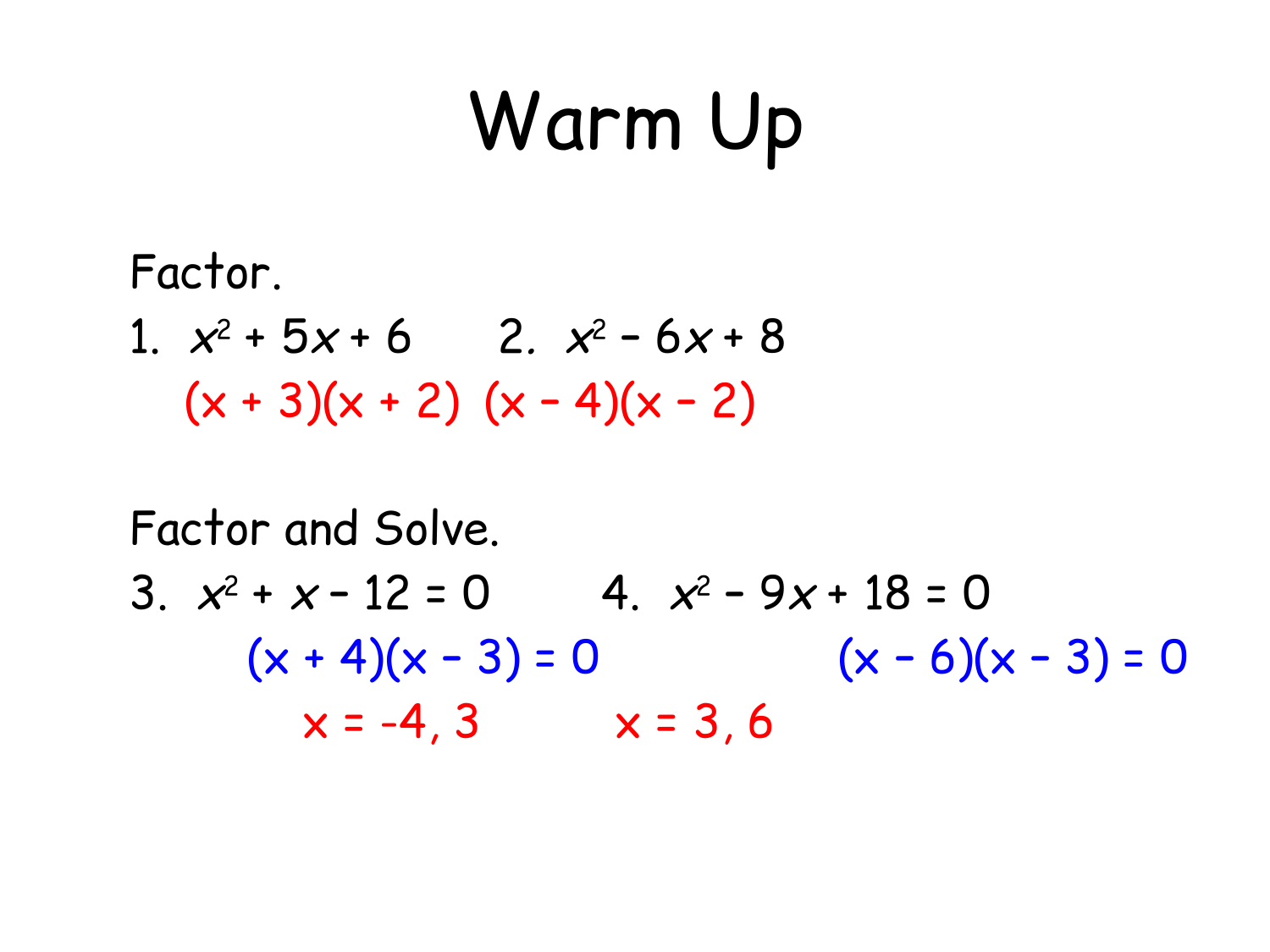

# Warm Up
Factor.
1.  x2 + 5x + 6			 2.  x2 – 6x + 8
    (x + 3)(x + 2)			(x – 4)(x – 2)

Factor and Solve.
3.  x2 + x – 12 = 0		4.  x2 – 9x + 18 = 0
	(x + 4)(x – 3) = 0		   			(x – 6)(x – 3) = 0
	    x = -4, 3			    					 x = 3, 6